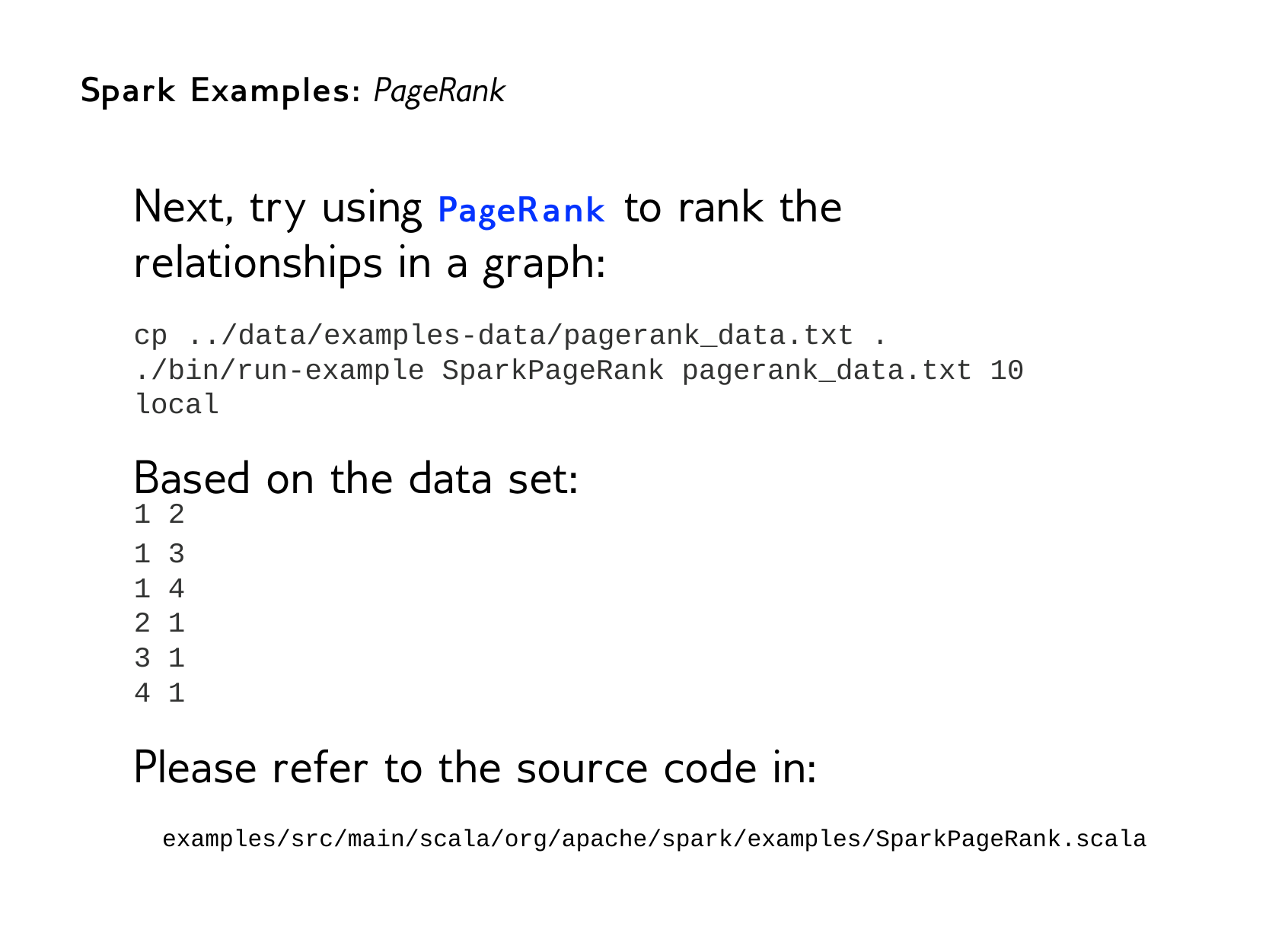

# Spark Examples: PageRank
Next, try using PageRank to rank the relationships in a graph:

cp	../data/examples-data/pagerank_data.txt .
./bin/run-example SparkPageRank pagerank_data.txt 10	local

Based on the data set:
| 1 | 2 |
| --- | --- |
| 1 | 3 |
| 1 | 4 |
| 2 | 1 |
| 3 | 1 |
| 4 | 1 |
Please refer to the source code in:

examples/src/main/scala/org/apache/spark/examples/SparkPageRank.scala